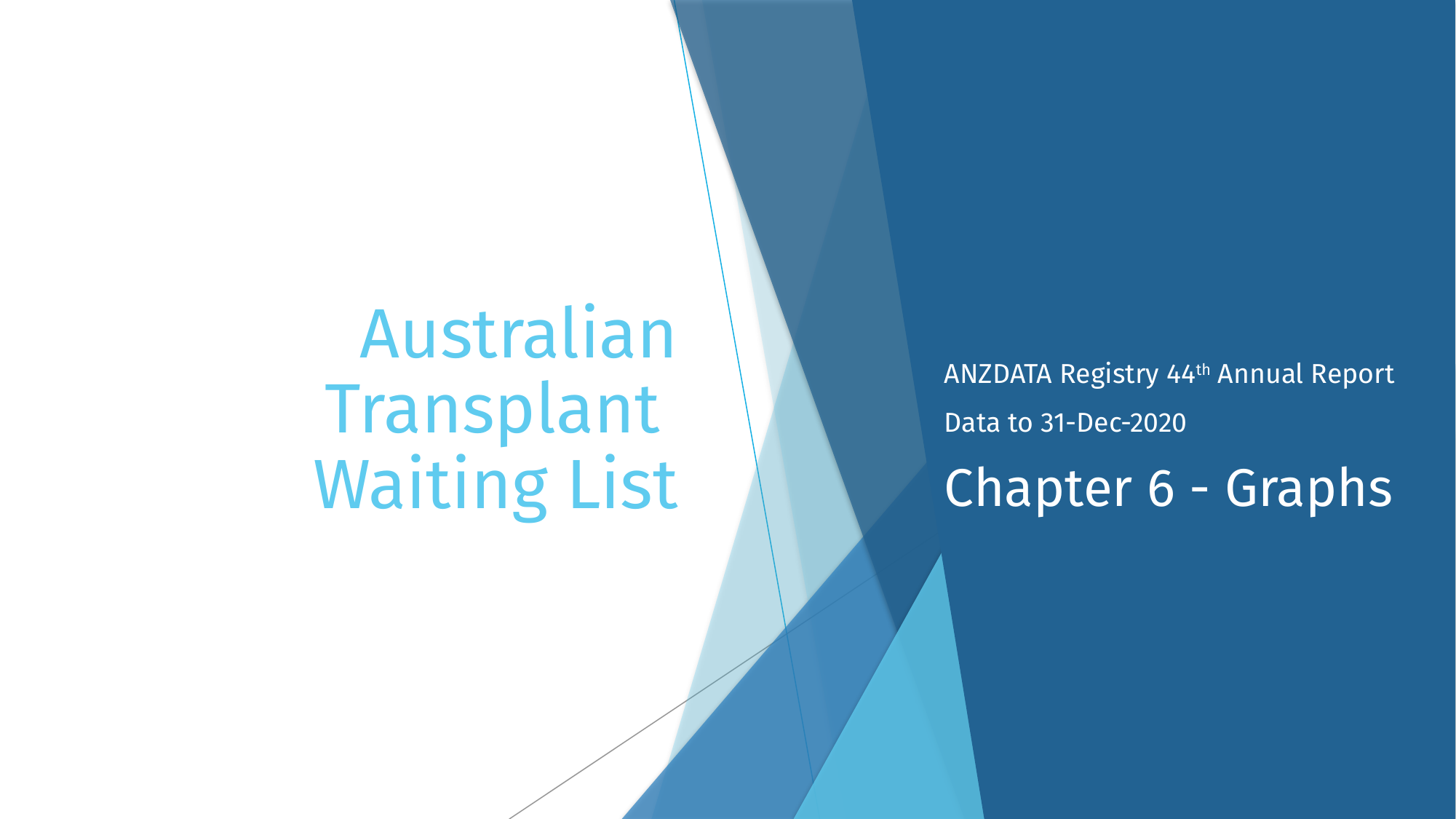

# Australian Transplant Waiting List
ANZDATA Registry 44th Annual Report
Data to 31-Dec-2020
Chapter 6 - Graphs